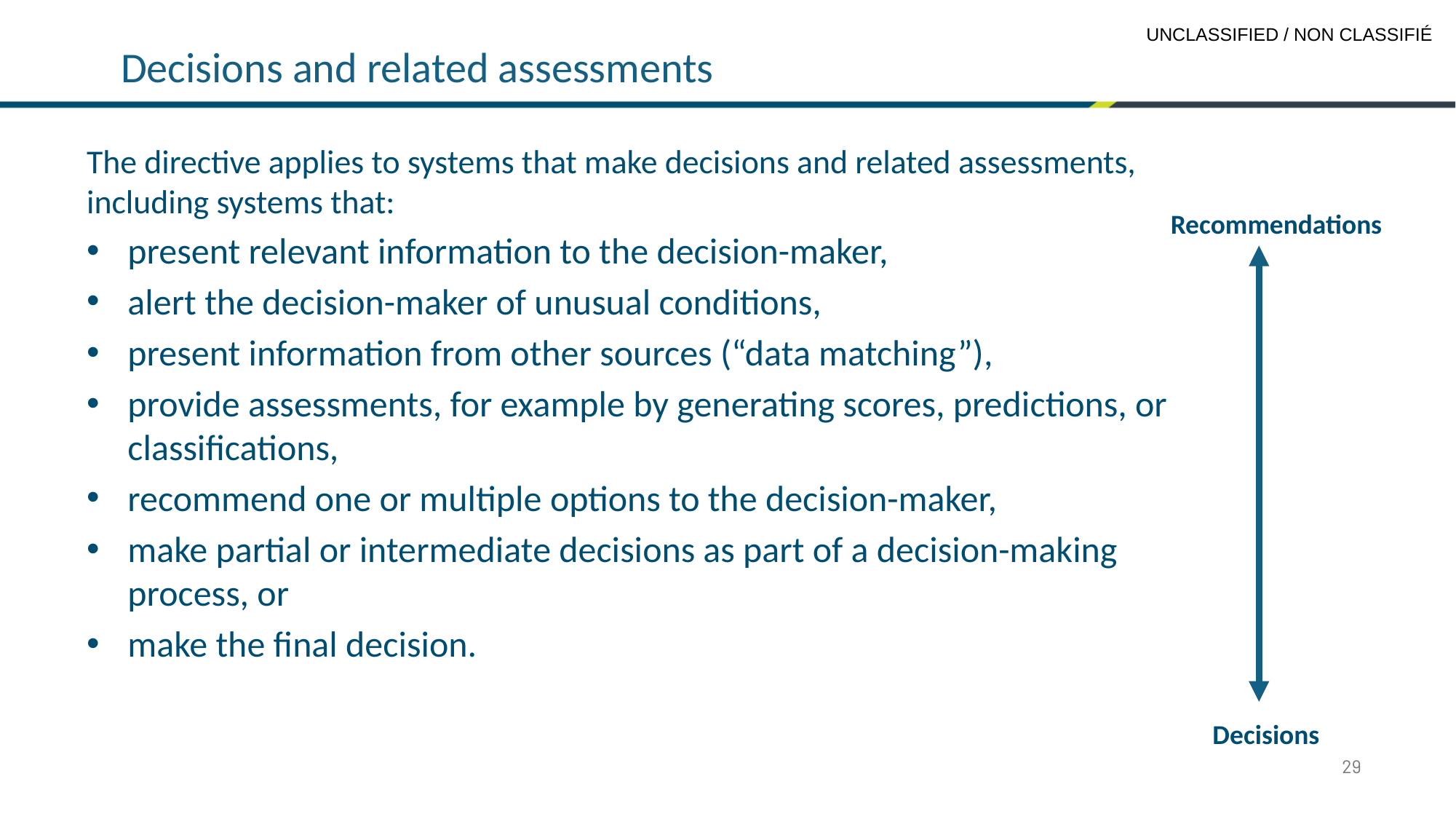

# Decisions and related assessments
The directive applies to systems that make decisions and related assessments, including systems that:
present relevant information to the decision-maker,
alert the decision-maker of unusual conditions,
present information from other sources (“data matching”),
provide assessments, for example by generating scores, predictions, or classifications,
recommend one or multiple options to the decision-maker,
make partial or intermediate decisions as part of a decision-making process, or
make the final decision.
Recommendations
Decisions
29